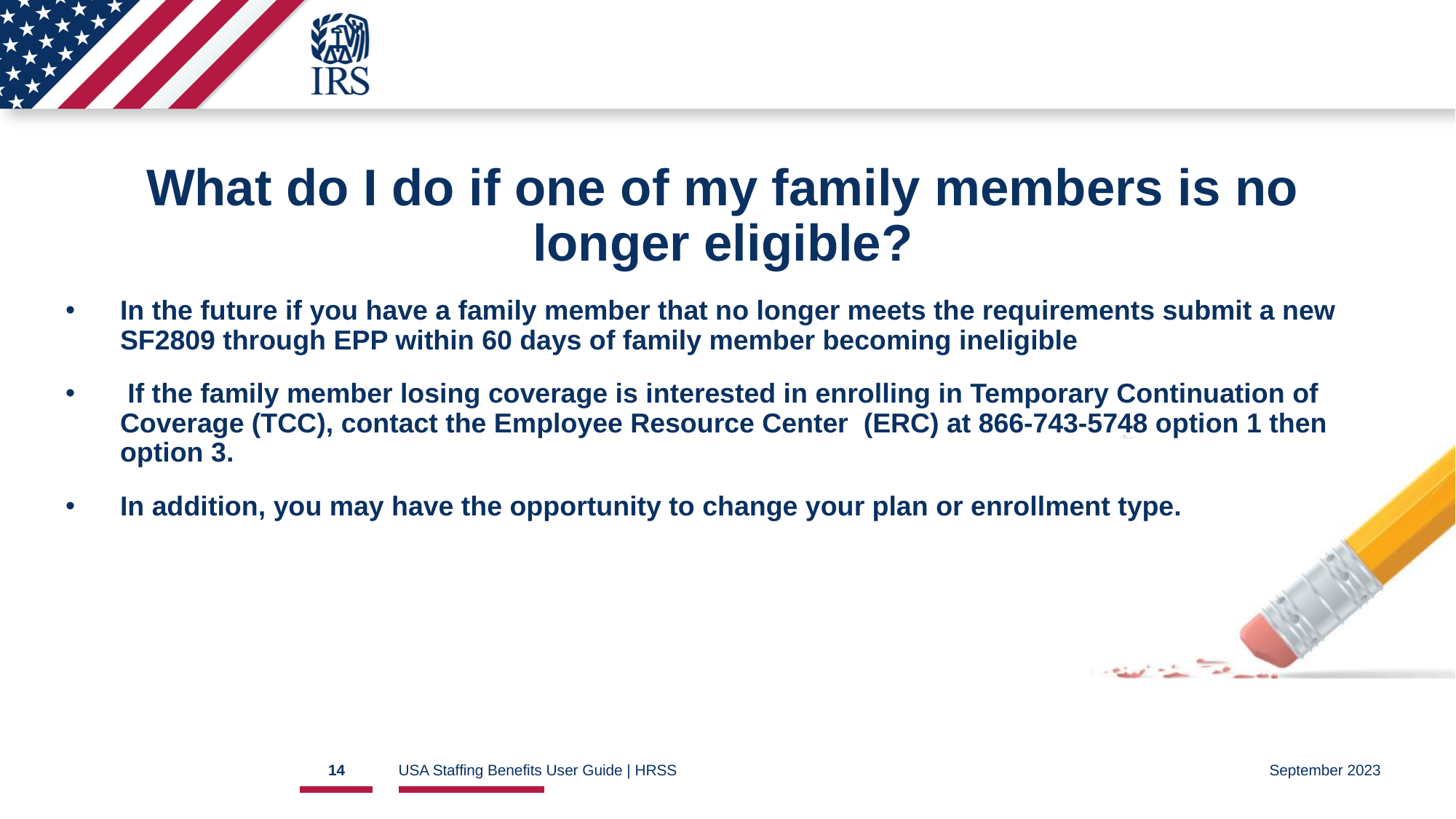

#
What do I do if one of my family members is no longer eligible?
In the future if you have a family member that no longer meets the requirements submit a new SF2809 through EPP within 60 days of family member becoming ineligible
 If the family member losing coverage is interested in enrolling in Temporary Continuation of Coverage (TCC), contact the Employee Resource Center  (ERC) at 866-743-5748 option 1 then option 3.
In addition, you may have the opportunity to change your plan or enrollment type.

14
USA Staffing Benefits User Guide | HRSS
September 2023